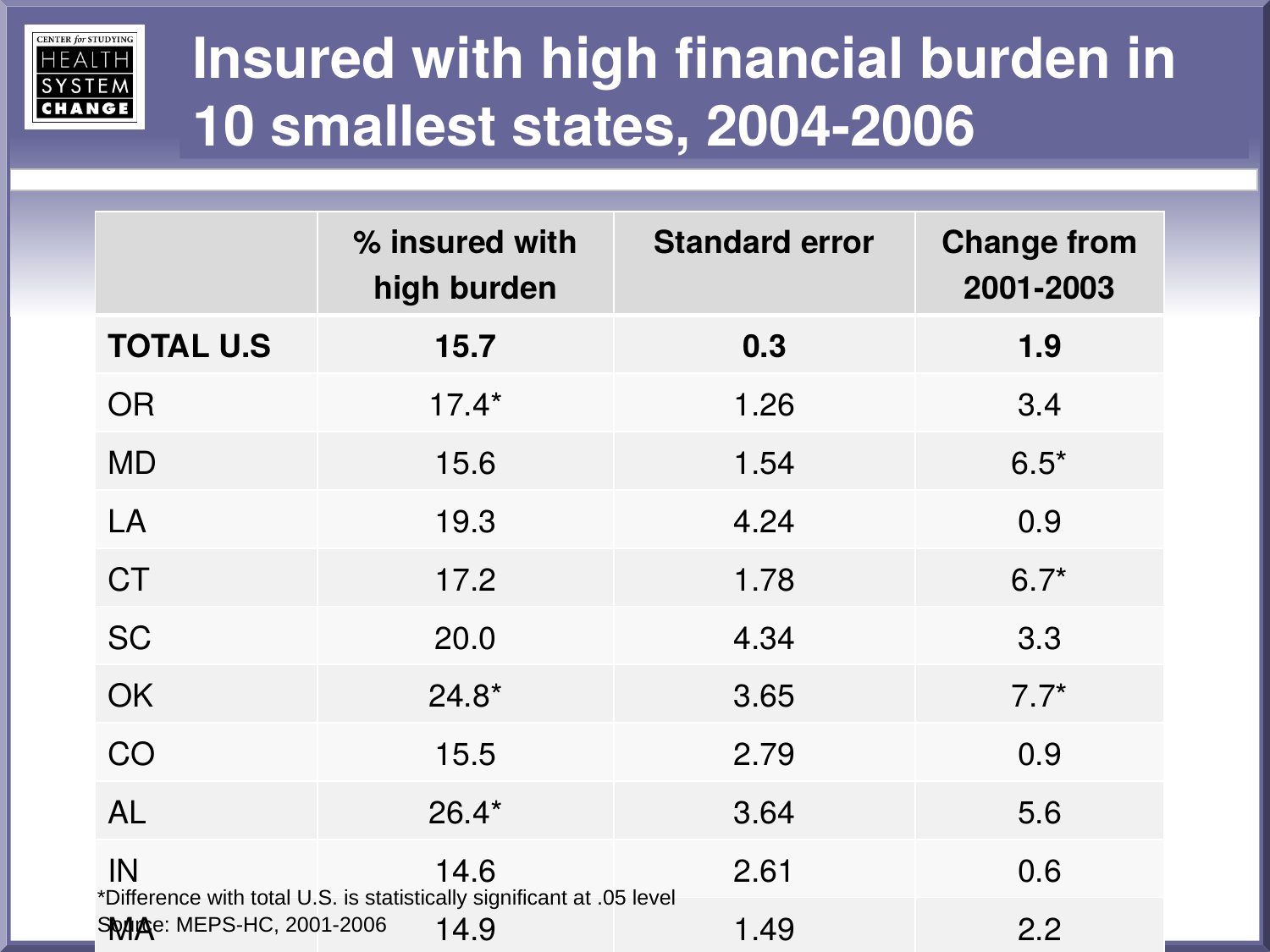

# Insured with high financial burden in 10 smallest states, 2004-2006
|  | % insured with high burden | Standard error | Change from 2001-2003 |
| --- | --- | --- | --- |
| TOTAL U.S | 15.7 | 0.3 | 1.9 |
| OR | 17.4\* | 1.26 | 3.4 |
| MD | 15.6 | 1.54 | 6.5\* |
| LA | 19.3 | 4.24 | 0.9 |
| CT | 17.2 | 1.78 | 6.7\* |
| SC | 20.0 | 4.34 | 3.3 |
| OK | 24.8\* | 3.65 | 7.7\* |
| CO | 15.5 | 2.79 | 0.9 |
| AL | 26.4\* | 3.64 | 5.6 |
| IN | 14.6 | 2.61 | 0.6 |
| MA | 14.9 | 1.49 | 2.2 |
*Difference with total U.S. is statistically significant at .05 level
Source: MEPS-HC, 2001-2006